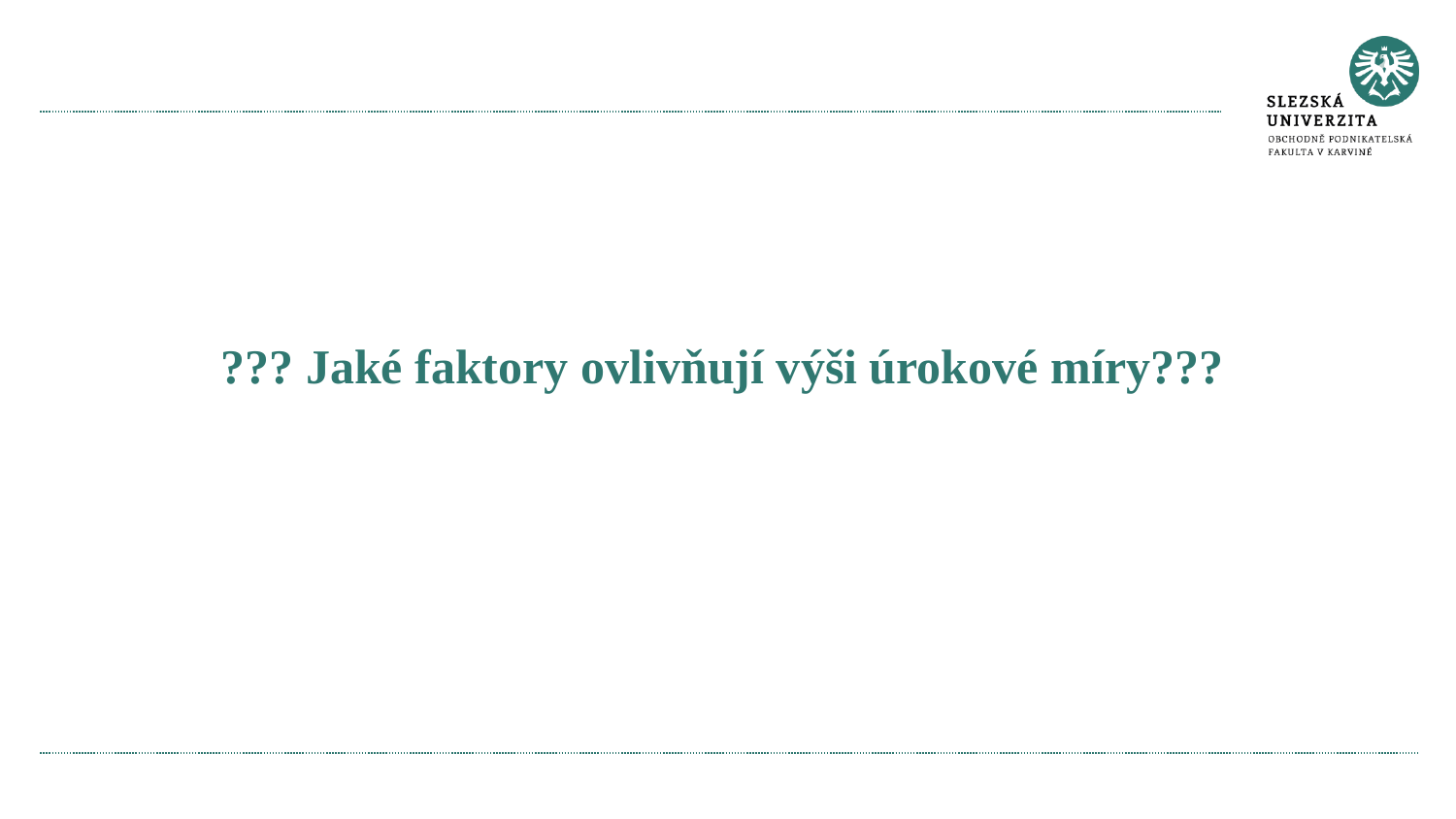

#

??? Jaké faktory ovlivňují výši úrokové míry???